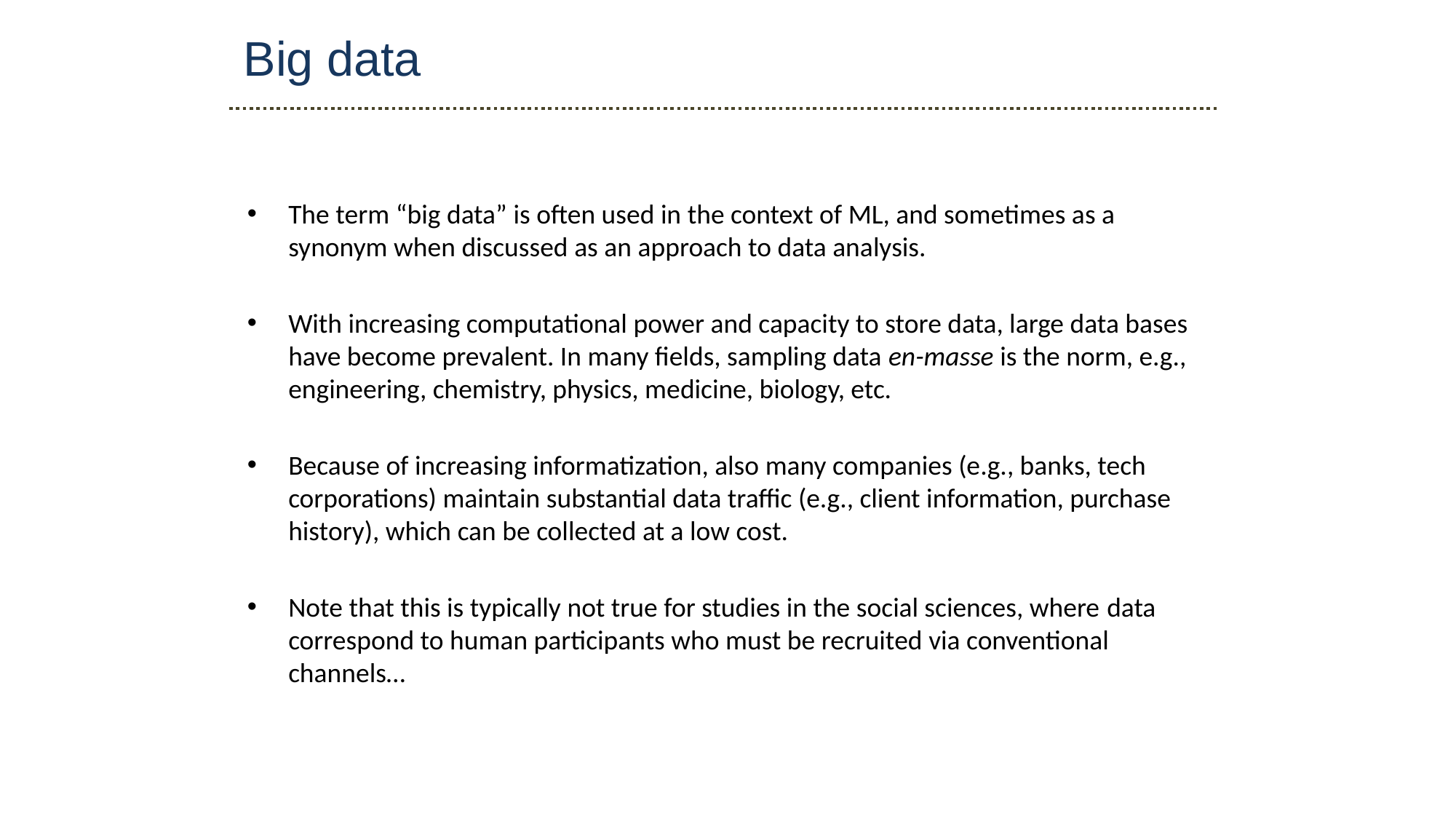

Big data
The term “big data” is often used in the context of ML, and sometimes as a synonym when discussed as an approach to data analysis.

With increasing computational power and capacity to store data, large data bases have become prevalent. In many fields, sampling data en-masse is the norm, e.g., engineering, chemistry, physics, medicine, biology, etc.

Because of increasing informatization, also many companies (e.g., banks, tech corporations) maintain substantial data traffic (e.g., client information, purchase history), which can be collected at a low cost.

Note that this is typically not true for studies in the social sciences, where data correspond to human participants who must be recruited via conventional channels…